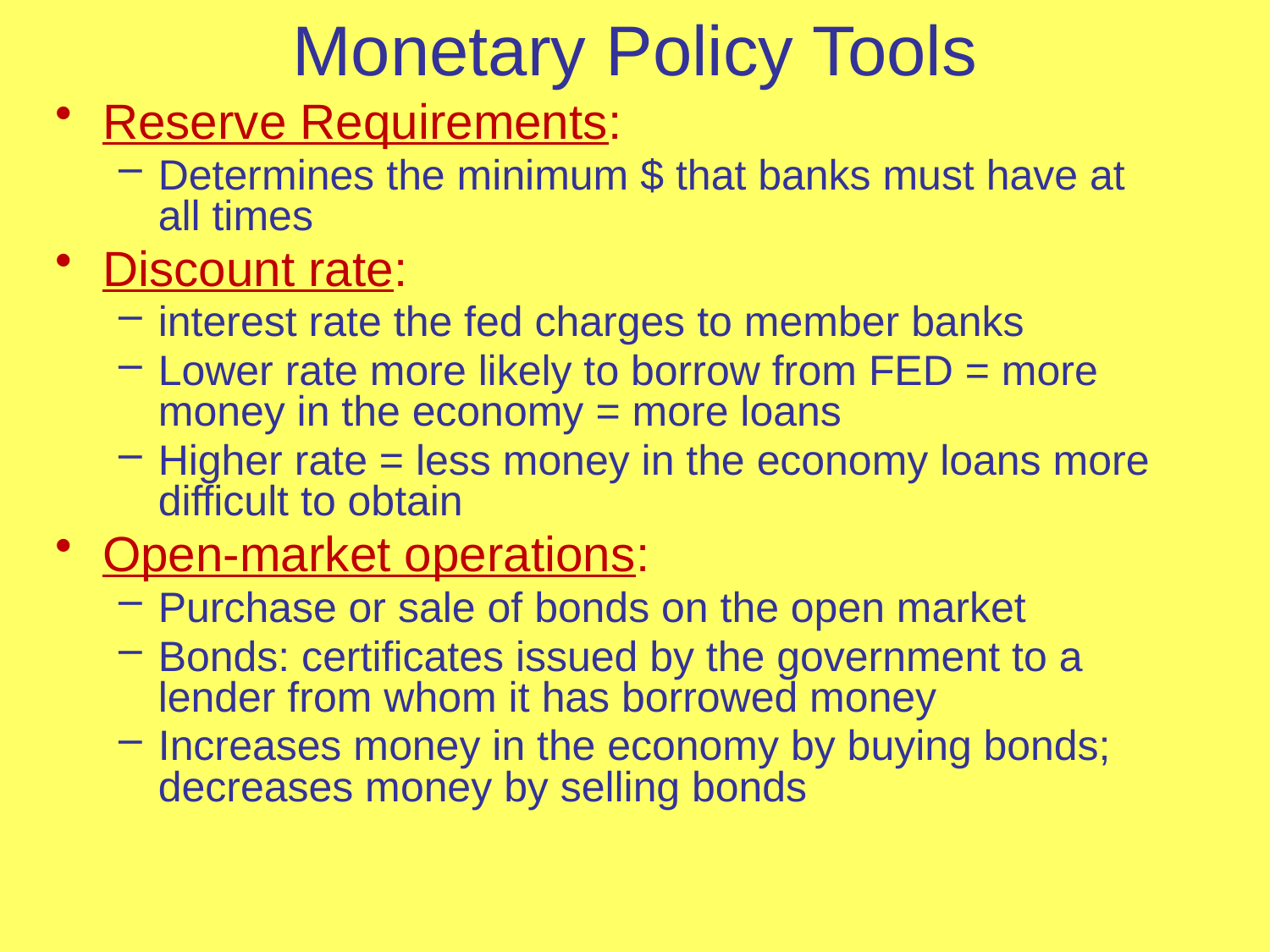

# Monetary Policy Tools
Reserve Requirements:
Determines the minimum $ that banks must have at all times
Discount rate:
interest rate the fed charges to member banks
Lower rate more likely to borrow from FED = more money in the economy = more loans
Higher rate = less money in the economy loans more difficult to obtain
Open-market operations:
Purchase or sale of bonds on the open market
Bonds: certificates issued by the government to a lender from whom it has borrowed money
Increases money in the economy by buying bonds; decreases money by selling bonds